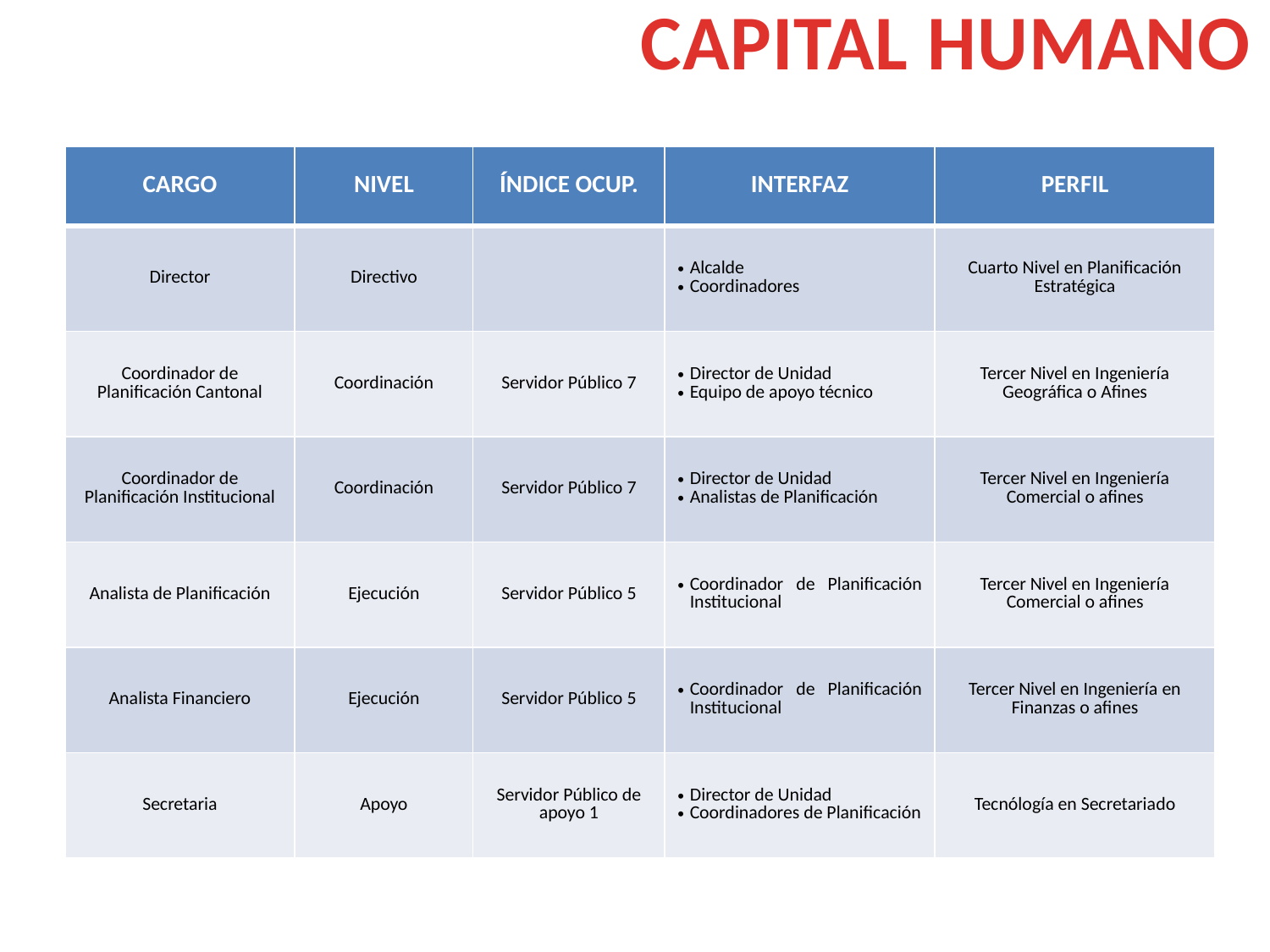

CAPITAL HUMANO
| CARGO | NIVEL | ÍNDICE OCUP. | INTERFAZ | PERFIL |
| --- | --- | --- | --- | --- |
| Director | Directivo |  | Alcalde Coordinadores | Cuarto Nivel en Planificación Estratégica |
| Coordinador de Planificación Cantonal | Coordinación | Servidor Público 7 | Director de Unidad Equipo de apoyo técnico | Tercer Nivel en Ingeniería Geográfica o Afines |
| Coordinador de Planificación Institucional | Coordinación | Servidor Público 7 | Director de Unidad Analistas de Planificación | Tercer Nivel en Ingeniería Comercial o afines |
| Analista de Planificación | Ejecución | Servidor Público 5 | Coordinador de Planificación Institucional | Tercer Nivel en Ingeniería Comercial o afines |
| Analista Financiero | Ejecución | Servidor Público 5 | Coordinador de Planificación Institucional | Tercer Nivel en Ingeniería en Finanzas o afines |
| Secretaria | Apoyo | Servidor Público de apoyo 1 | Director de Unidad Coordinadores de Planificación | Tecnólogía en Secretariado |